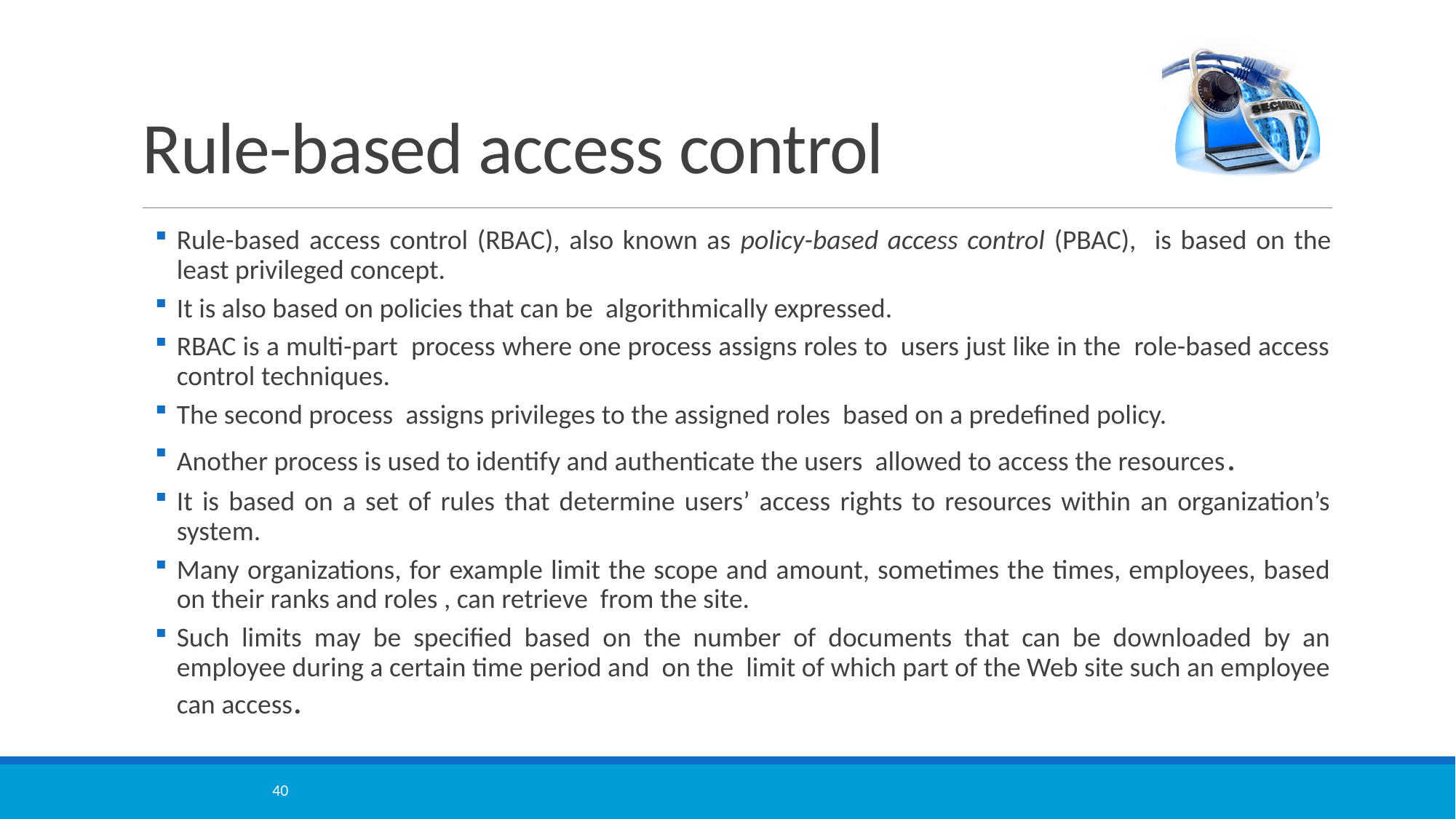

# Rule-based access control
Rule-based access control (RBAC), also known as policy-based access control (PBAC),  is based on the least privileged concept.
It is also based on policies that can be  algorithmically expressed.
RBAC is a multi-part  process where one process assigns roles to  users just like in the  role-based access control techniques.
The second process  assigns privileges to the assigned roles  based on a predefined policy.
Another process is used to identify and authenticate the users  allowed to access the resources.
It is based on a set of rules that determine users’ access rights to resources within an organization’s system.
Many organizations, for example limit the scope and amount, sometimes the times, employees, based on their ranks and roles , can retrieve  from the site.
Such limits may be specified based on the number of documents that can be downloaded by an employee during a certain time period and  on the  limit of which part of the Web site such an employee can access.

40